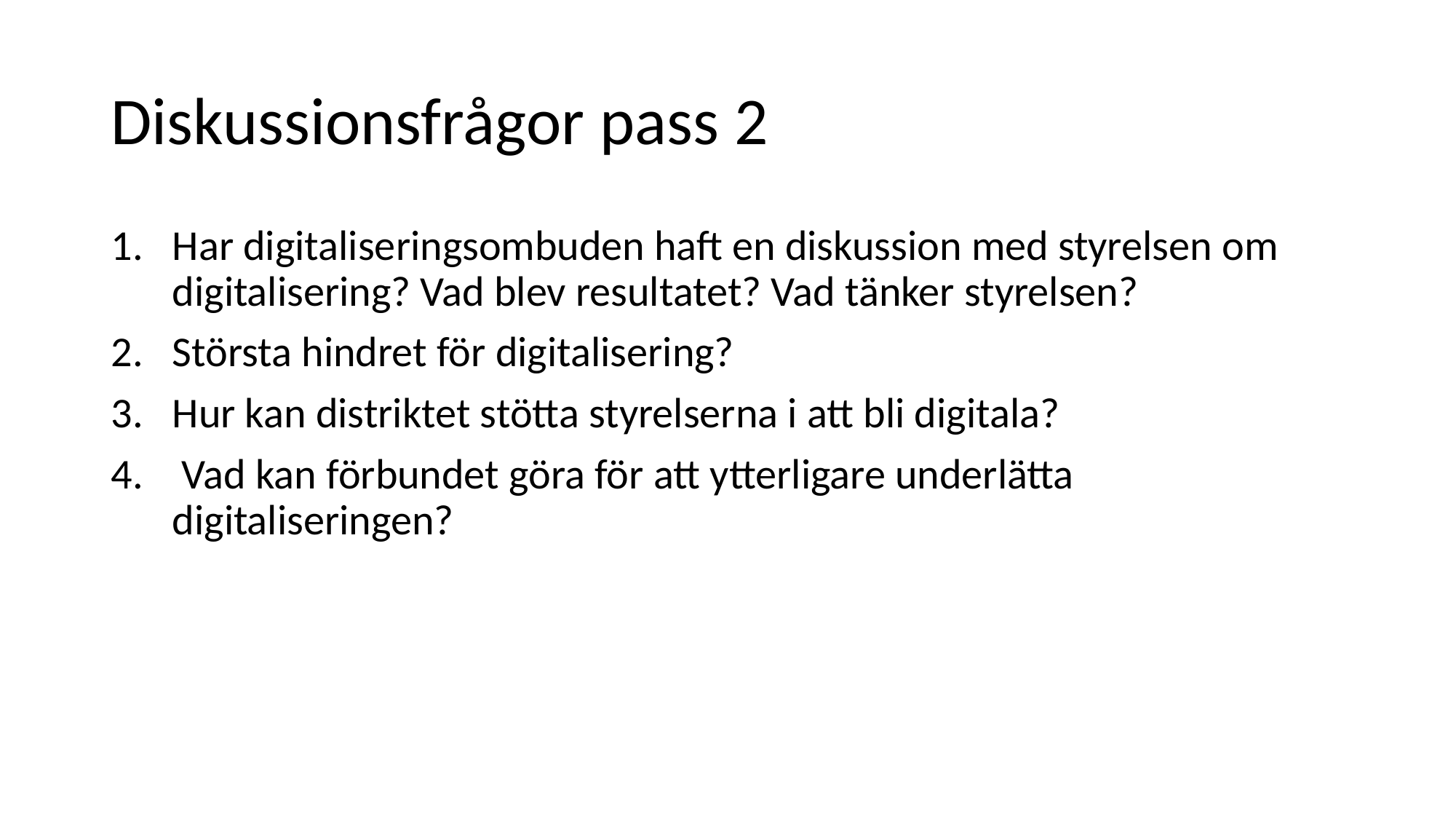

# Diskussionsfrågor pass 2
Har digitaliseringsombuden haft en diskussion med styrelsen om digitalisering? Vad blev resultatet? Vad tänker styrelsen?
Största hindret för digitalisering?
Hur kan distriktet stötta styrelserna i att bli digitala?
 Vad kan förbundet göra för att ytterligare underlätta digitaliseringen?